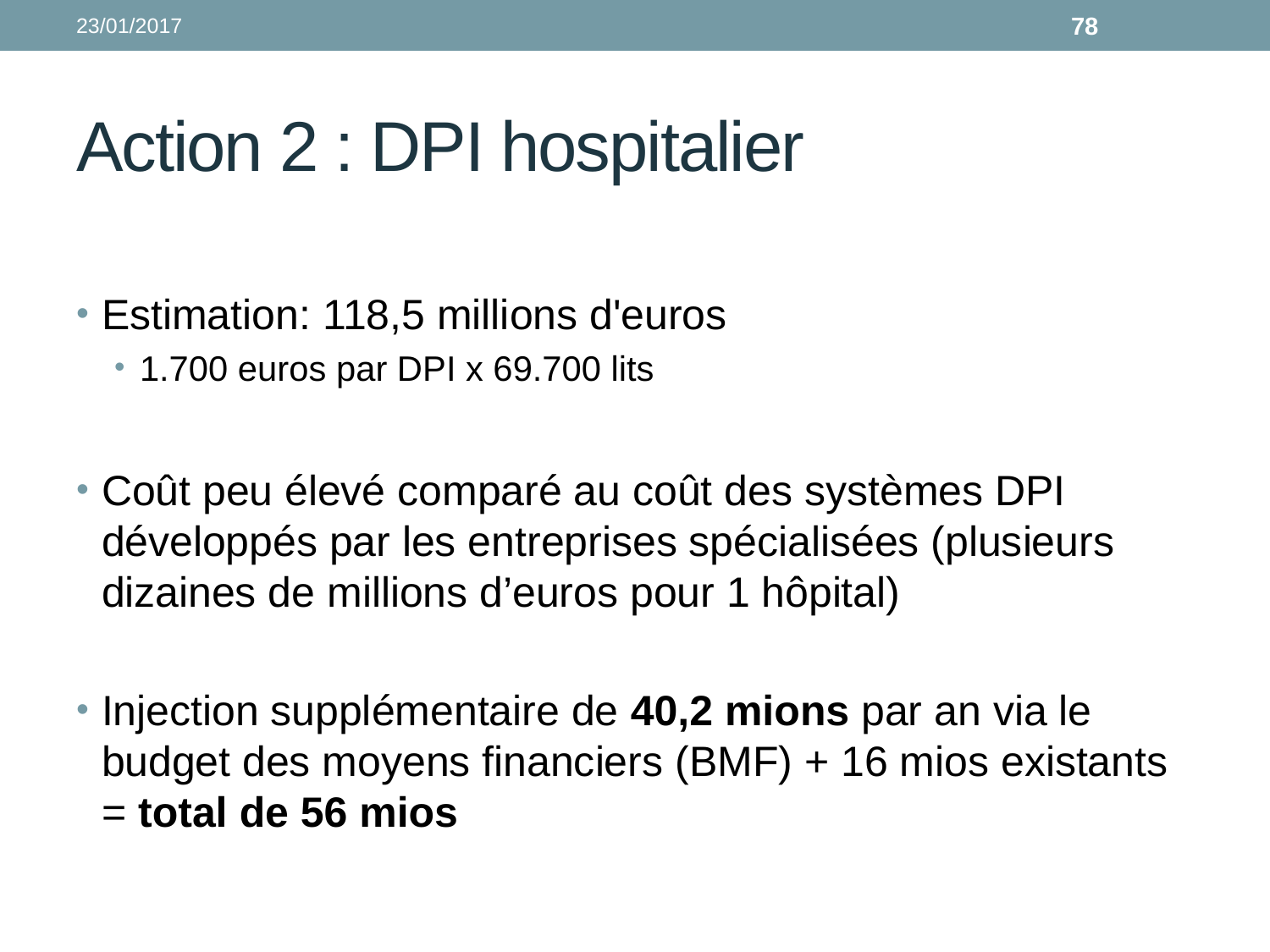

23/01/2017
78
# Action 2 : DPI hospitalier

Estimation: 118,5 millions d'euros
1.700 euros par DPI x 69.700 lits

Coût peu élevé comparé au coût des systèmes DPI développés par les entreprises spécialisées (plusieurs dizaines de millions d’euros pour 1 hôpital)

Injection supplémentaire de 40,2 mions par an via le budget des moyens financiers (BMF) + 16 mios existants = total de 56 mios